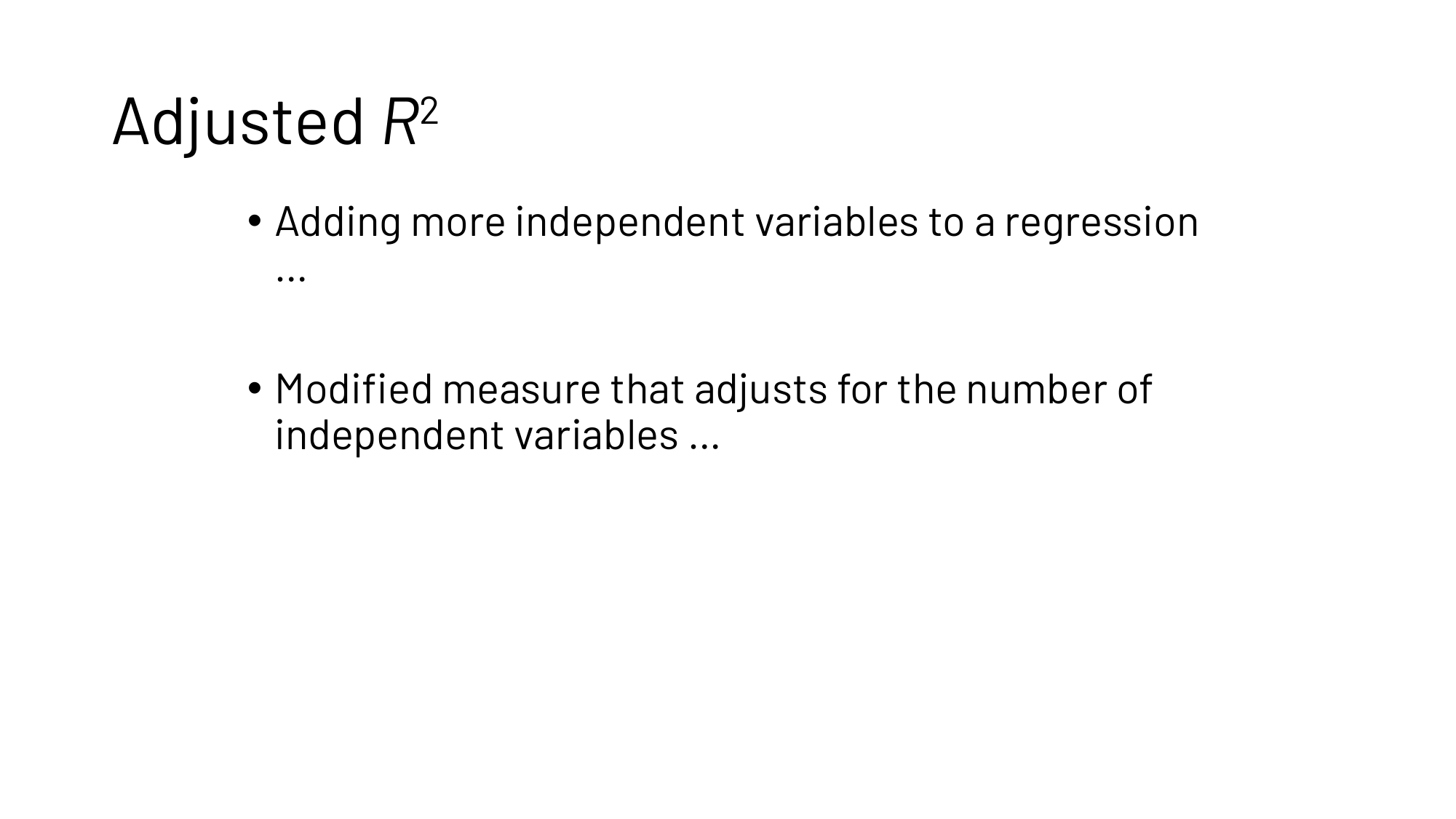

# Adjusted R2
Adding more independent variables to a regression …

Modified measure that adjusts for the number of independent variables …